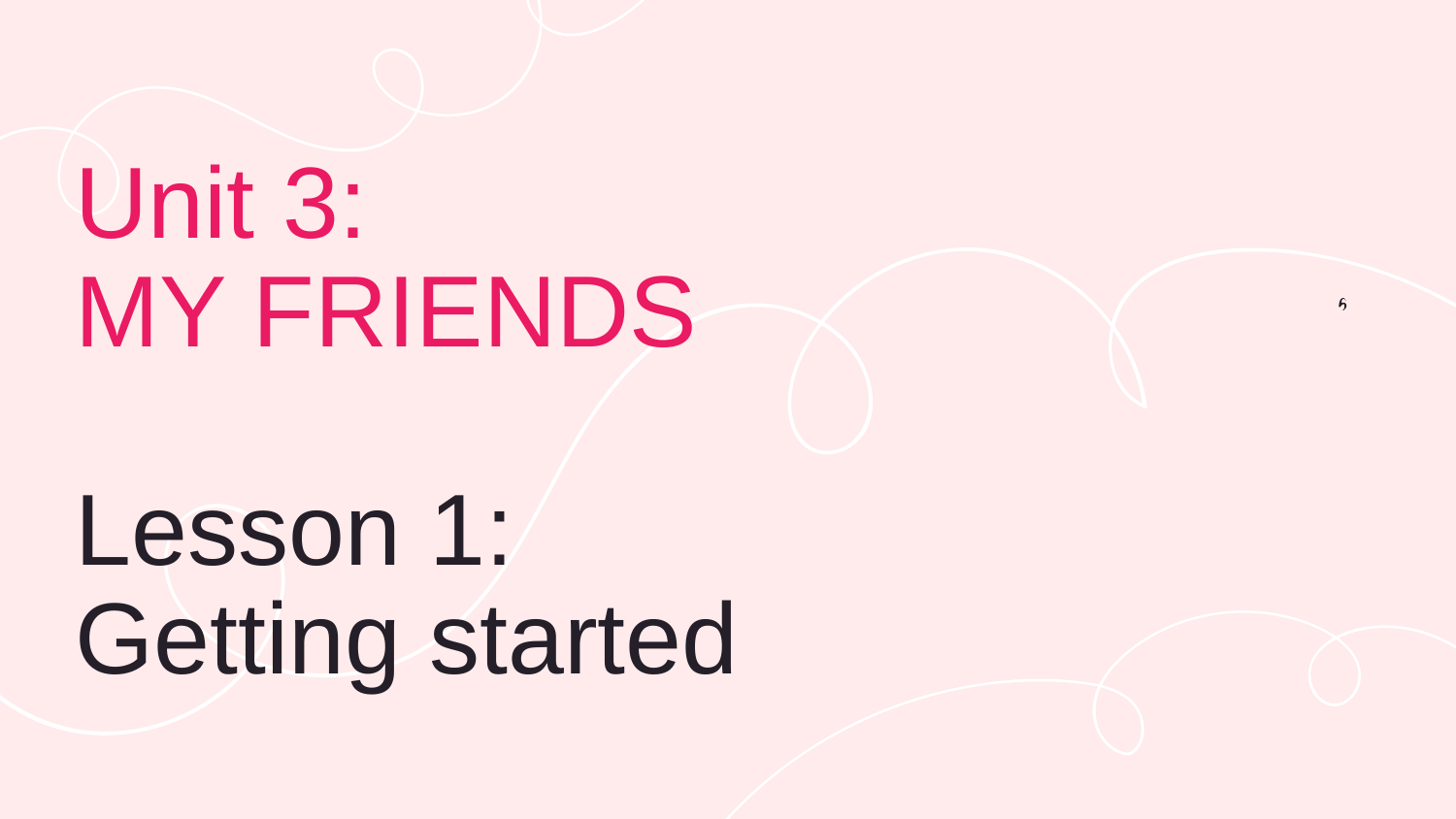

# Unit 3: MY FRIENDS Lesson 1: Getting started